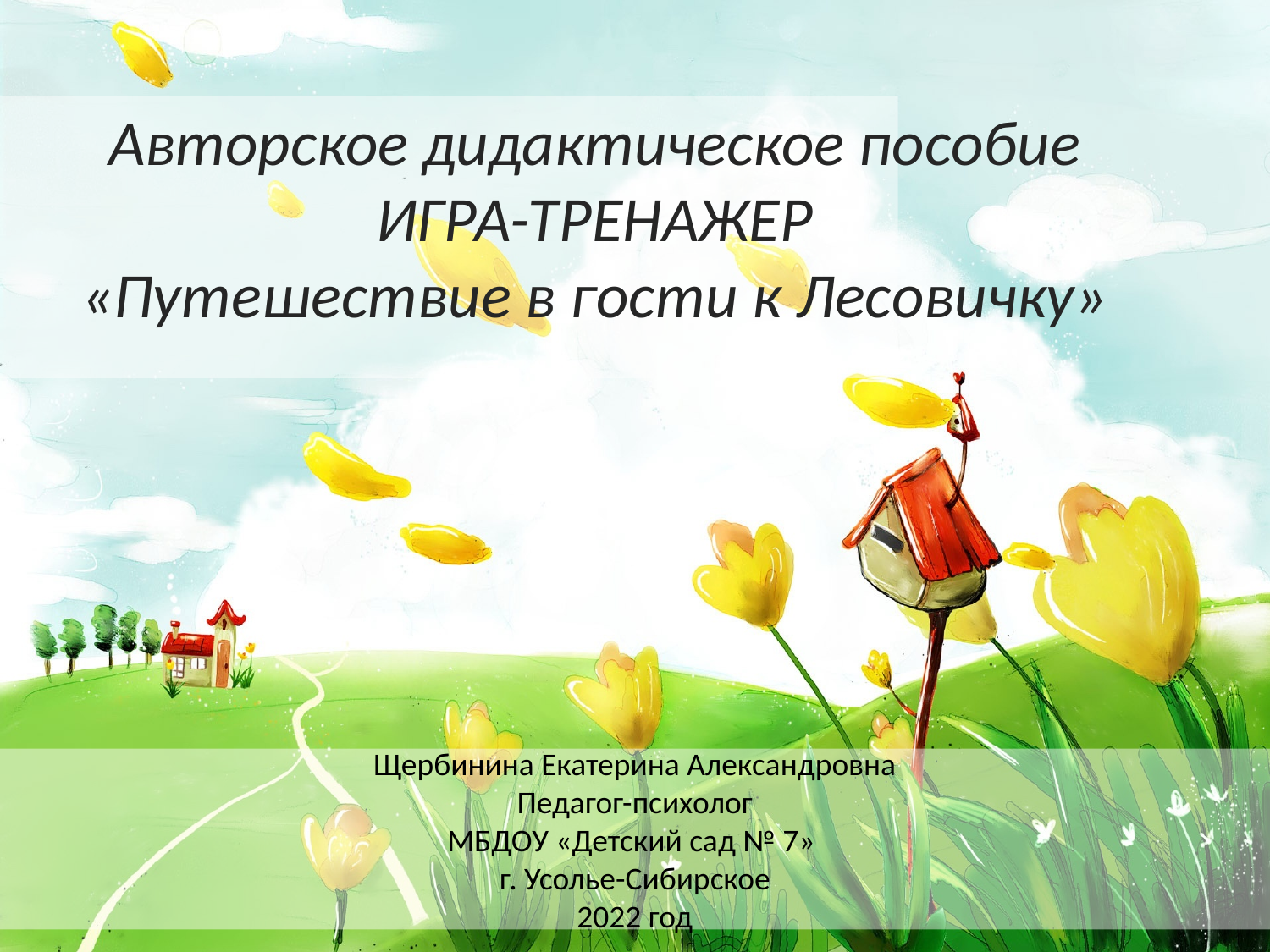

Авторское дидактическое пособие
ИГРА-ТРЕНАЖЕР
«Путешествие в гости к Лесовичку»
Щербинина Екатерина Александровна
Педагог-психолог
МБДОУ «Детский сад № 7»
г. Усолье-Сибирское
2022 год